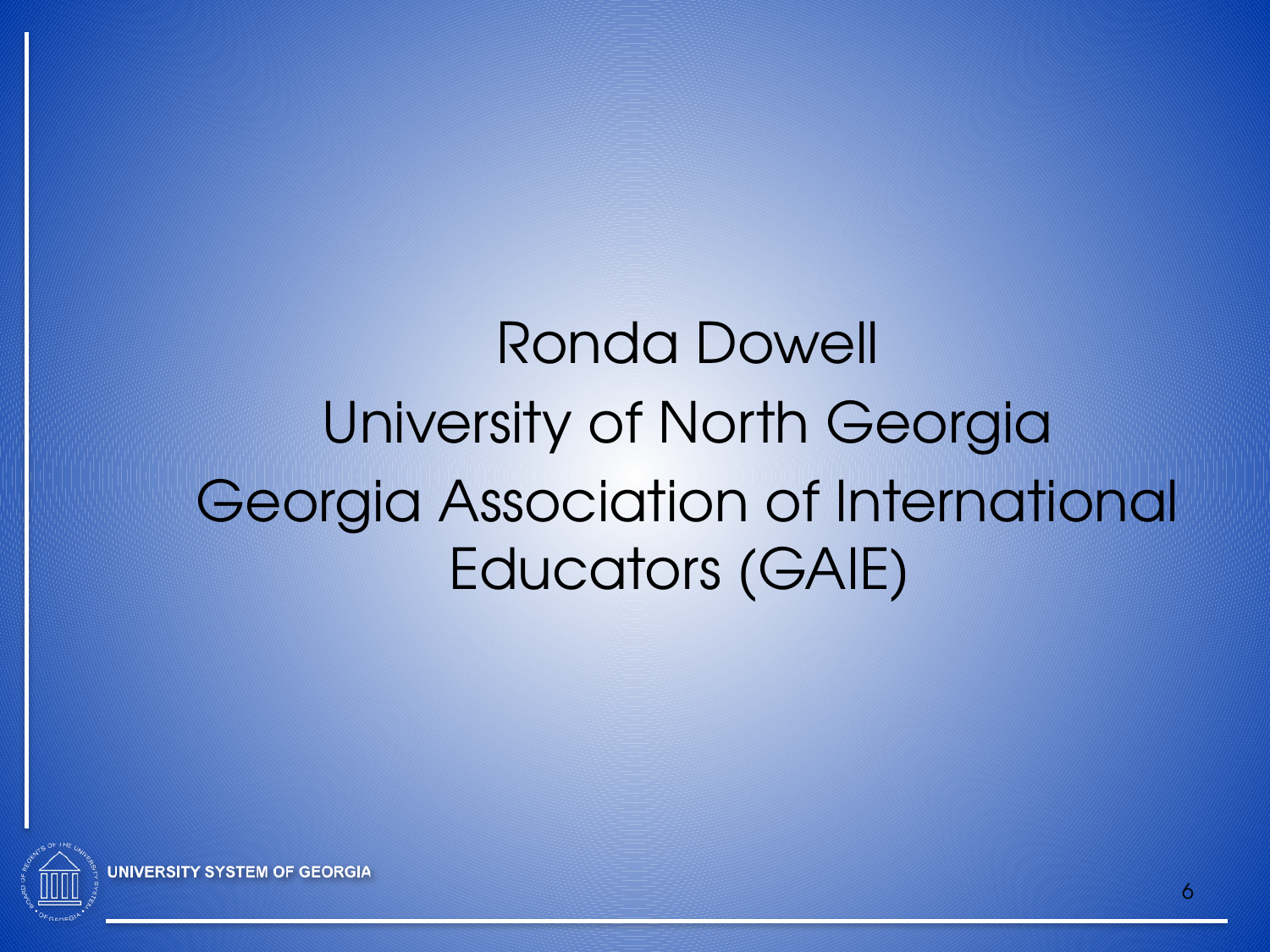

Ronda Dowell
University of North Georgia
Georgia Association of International Educators (GAIE)
6